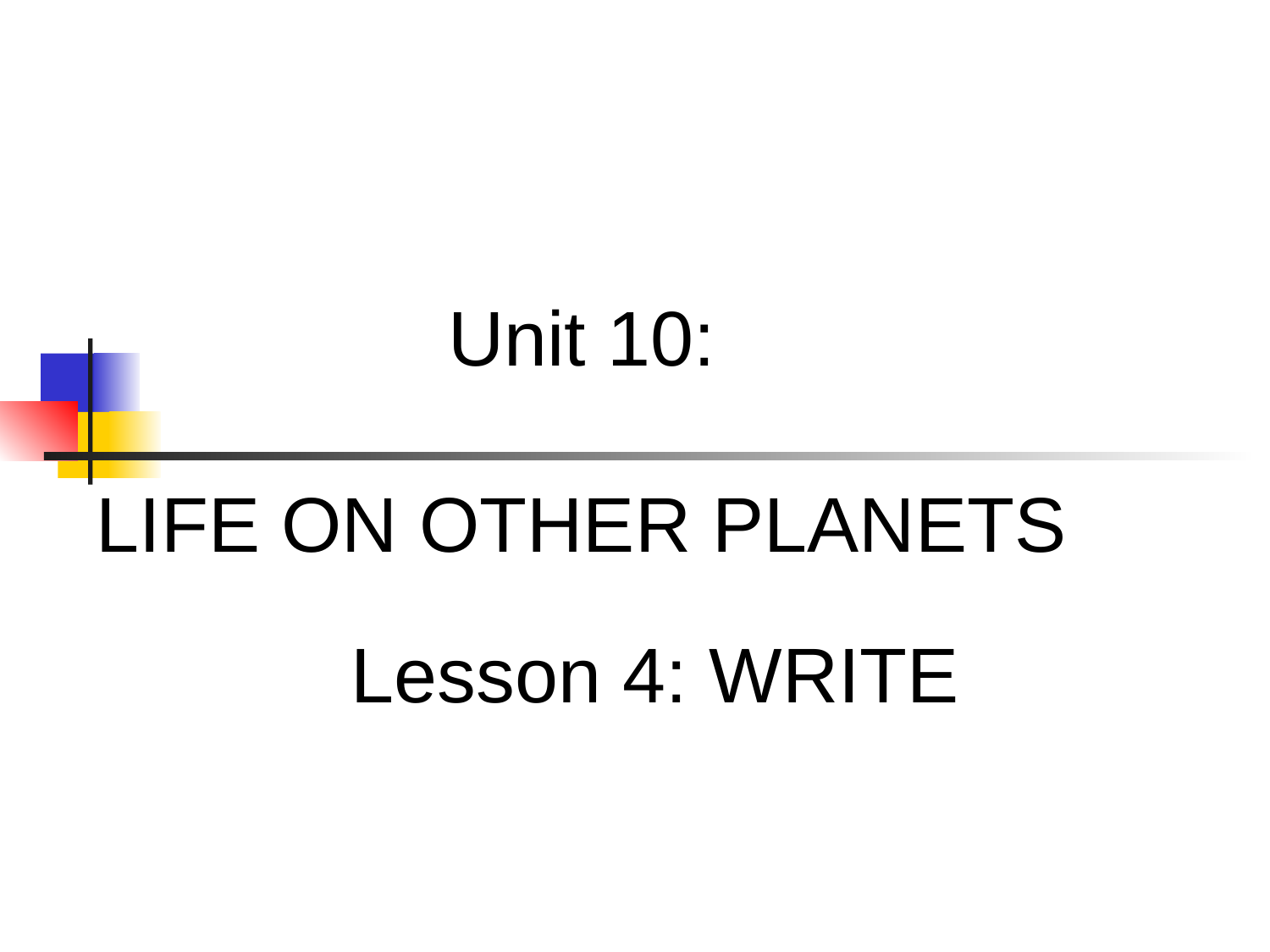

Unit 10:

LIFE ON OTHER PLANETS
Lesson 4: WRITE